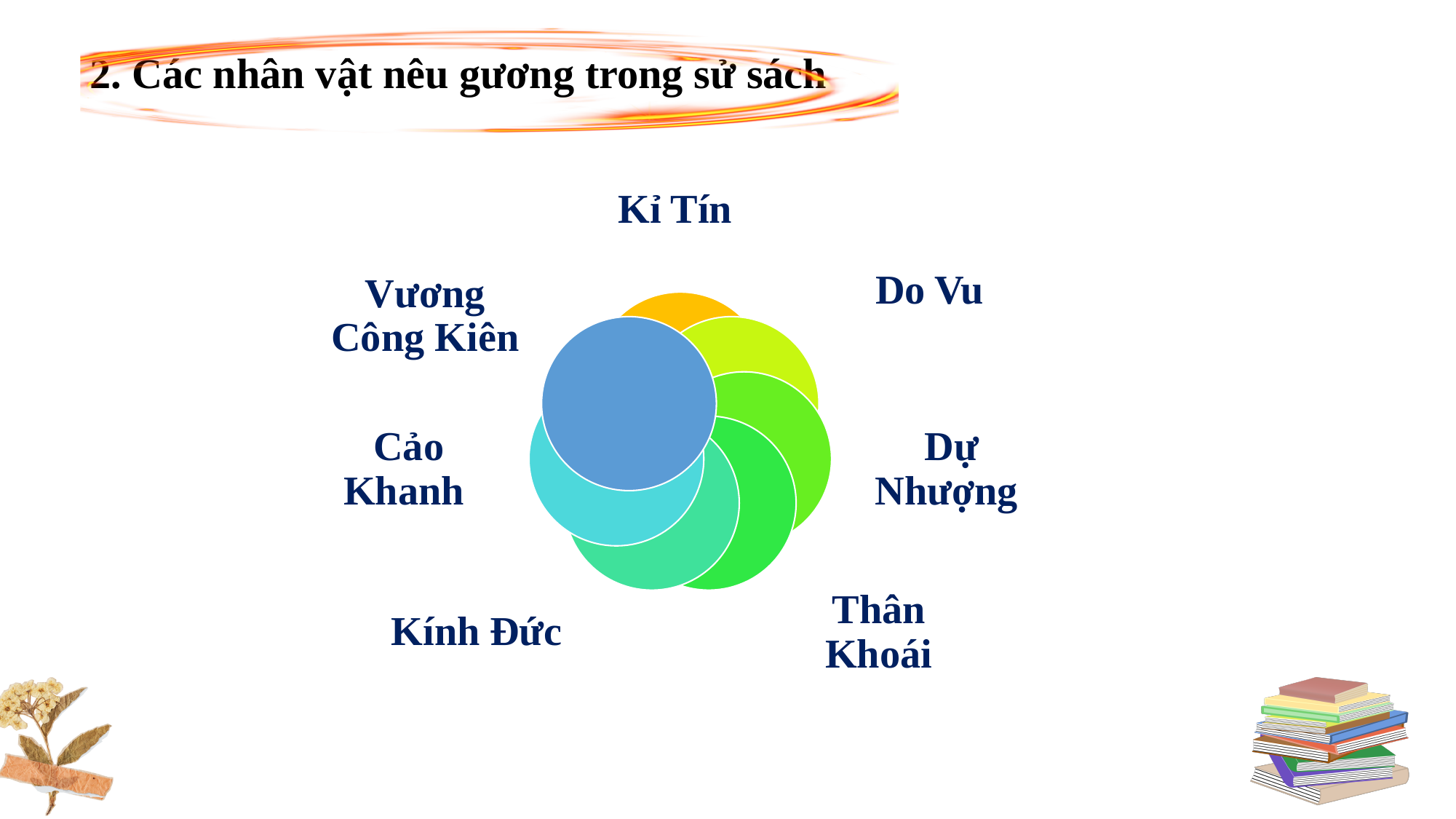

2. Các nhân vật nêu gương trong sử sách
Kỉ Tín
Do Vu
Vương Công Kiên

Cảo Khanh
Dự Nhượng

Kính Đức
Thân Khoái